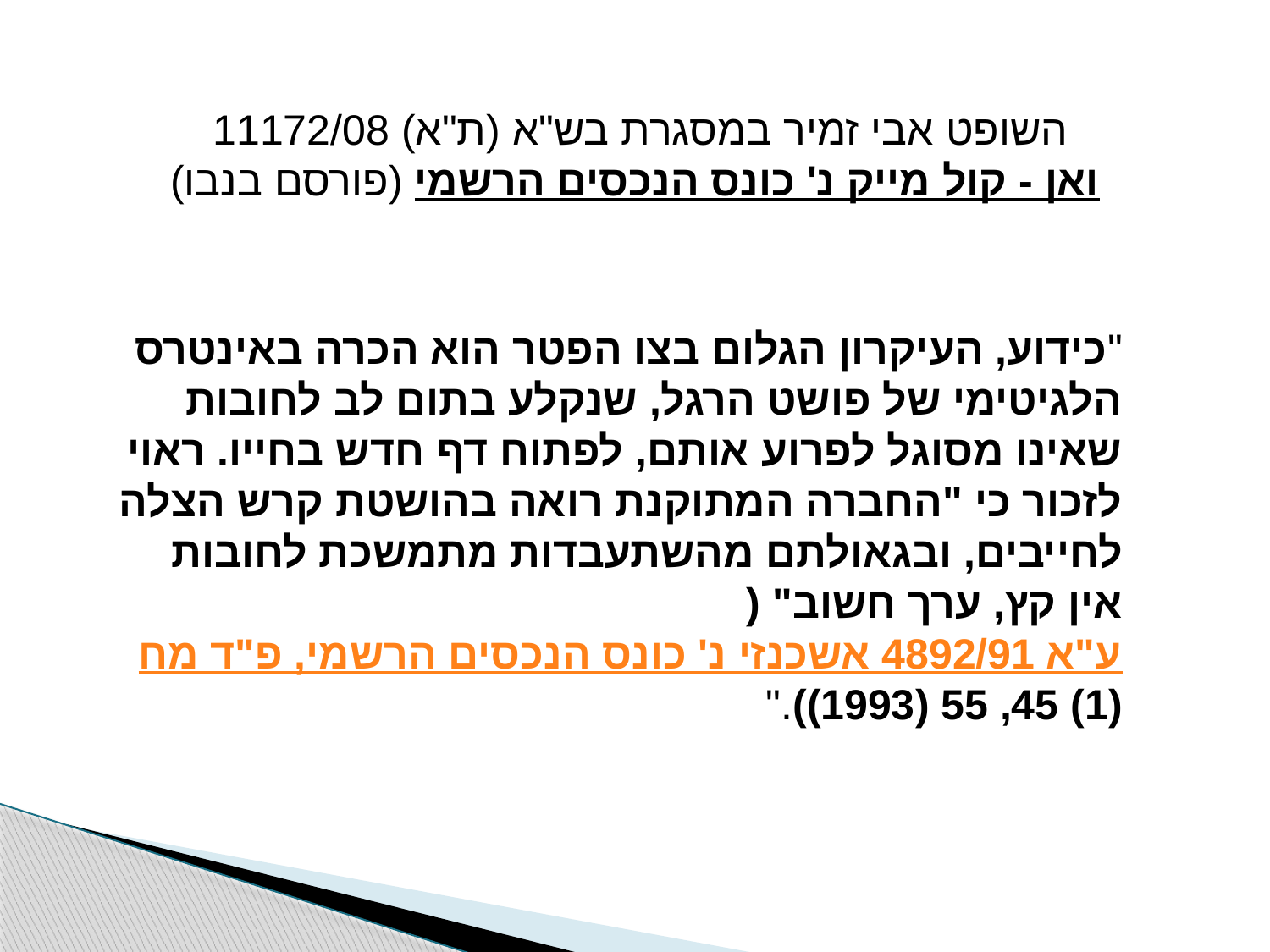

השופט אבי זמיר במסגרת בש"א (ת"א) 11172/08
ואן - קול מייק נ' כונס הנכסים הרשמי (פורסם בנבו)
"כידוע, העיקרון הגלום בצו הפטר הוא הכרה באינטרס הלגיטימי של פושט הרגל, שנקלע בתום לב לחובות שאינו מסוגל לפרוע אותם, לפתוח דף חדש בחייו. ראוי לזכור כי "החברה המתוקנת רואה בהושטת קרש הצלה לחייבים, ובגאולתם מהשתעבדות מתמשכת לחובות אין קץ, ערך חשוב" (ע"א 4892/91 אשכנזי נ' כונס הנכסים הרשמי, פ"ד מח(1) 45, 55 (1993))."